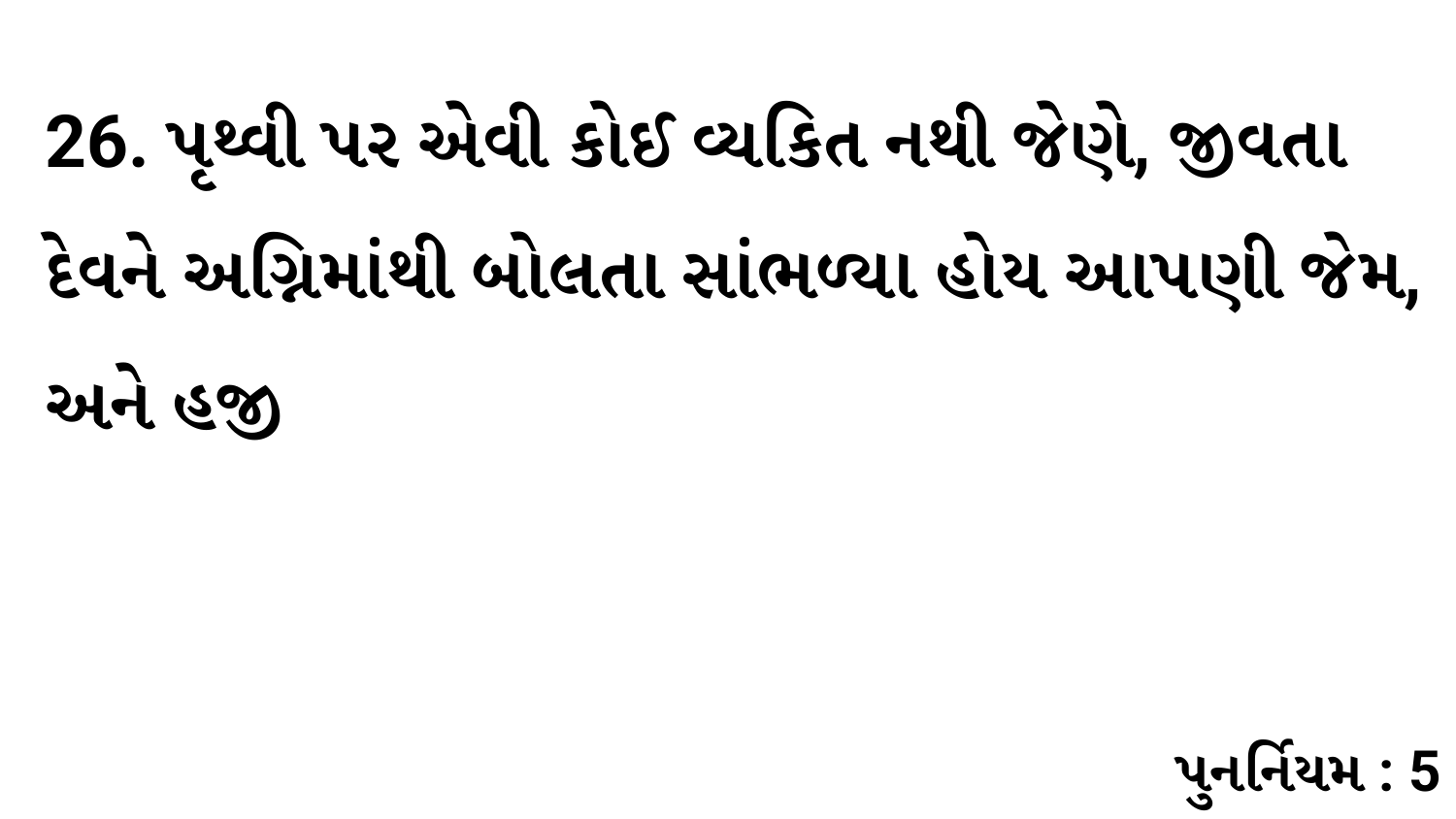

26. પૃથ્વી પર એવી કોઈ વ્યકિત નથી જેણે, જીવતા દેવને અગ્નિમાંથી બોલતા સાંભળ્યા હોય આપણી જેમ, અને હજી
પુનર્નિયમ : 5